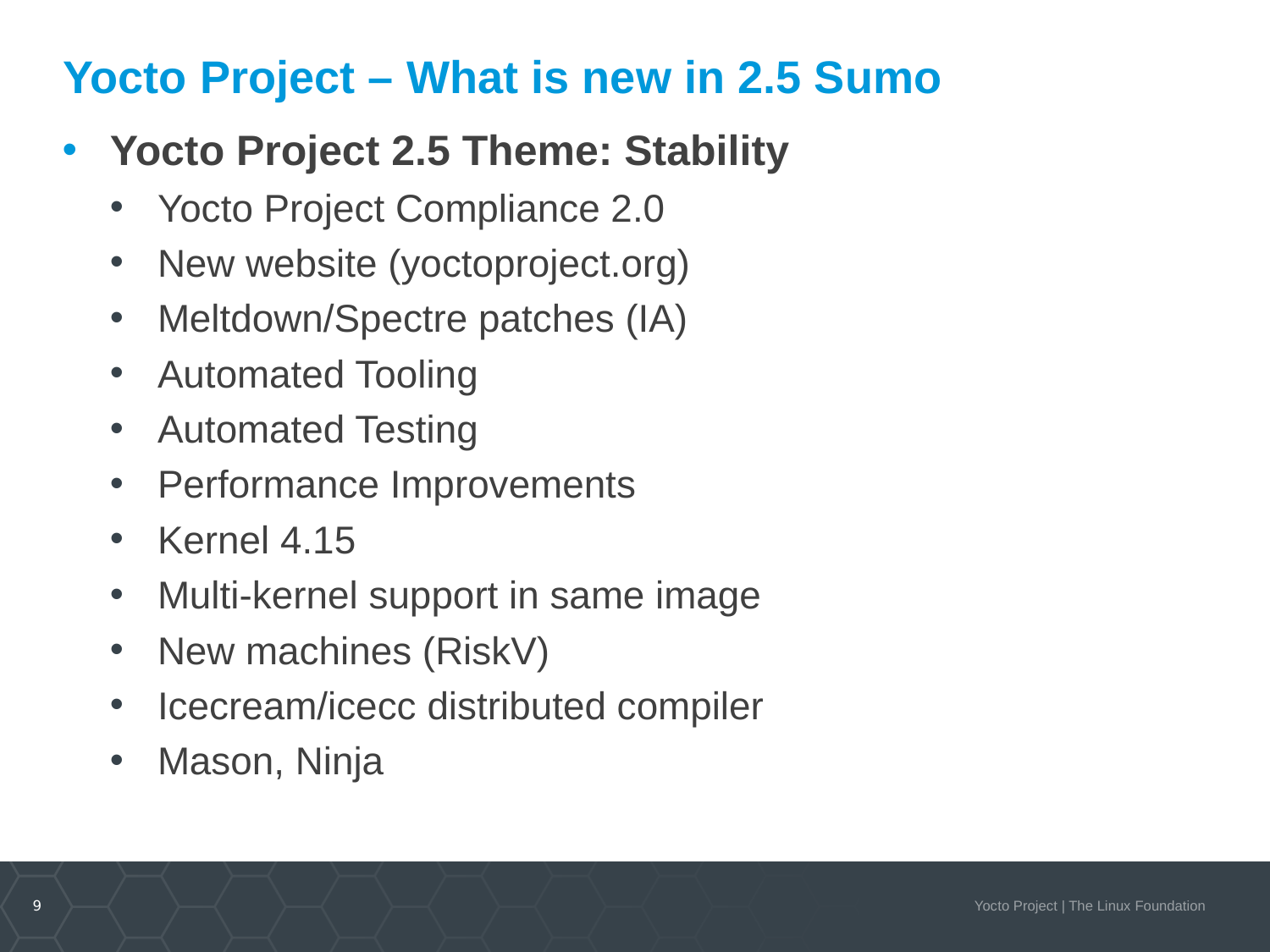

# Yocto Project – What is new in 2.5 Sumo
Yocto Project 2.5 Theme: Stability
Yocto Project Compliance 2.0
New website (yoctoproject.org)
Meltdown/Spectre patches (IA)
Automated Tooling
Automated Testing
Performance Improvements
Kernel 4.15
Multi-kernel support in same image
New machines (RiskV)
Icecream/icecc distributed compiler
Mason, Ninja